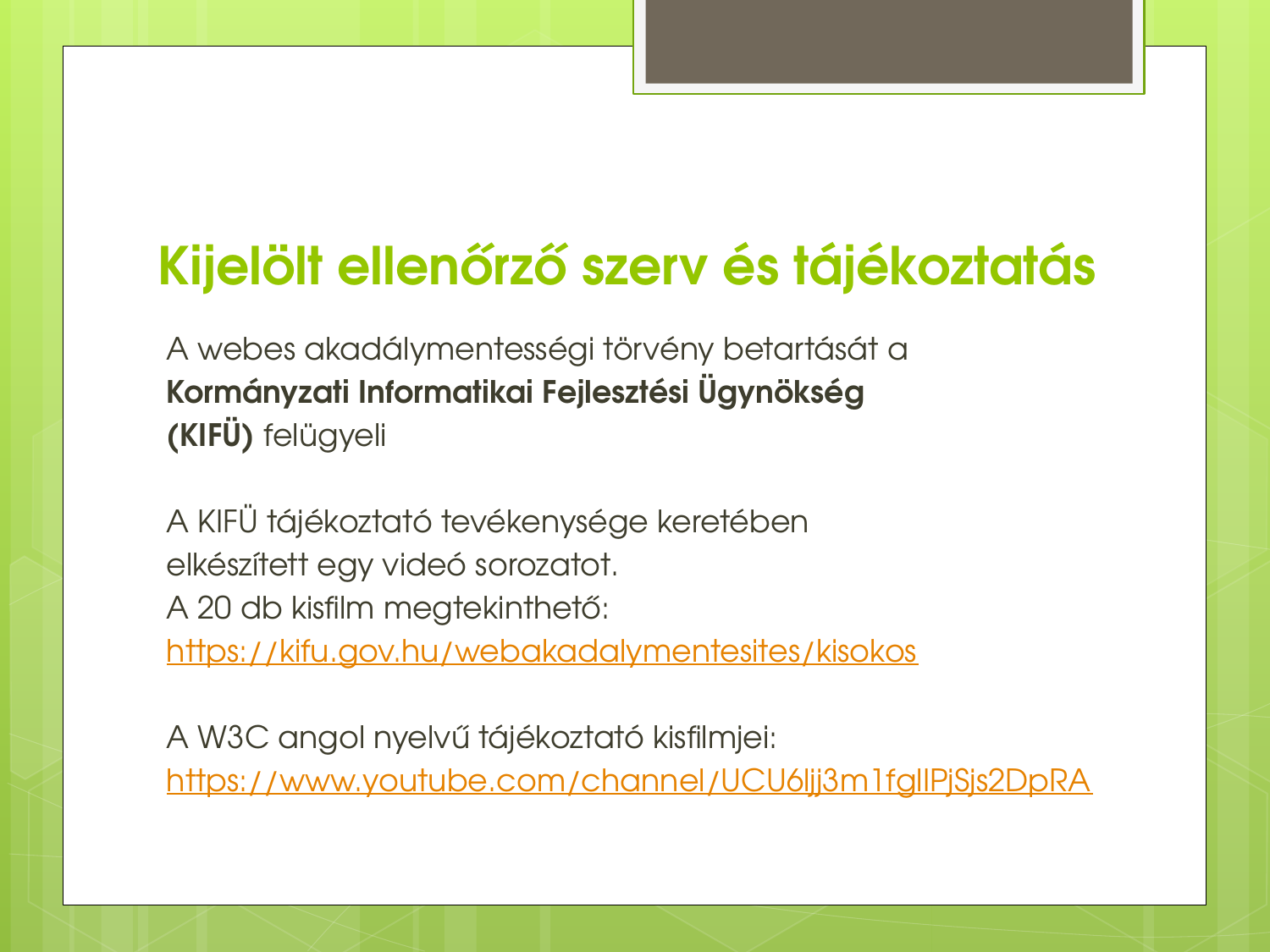

# Kijelölt ellenőrző szerv és tájékoztatás
A webes akadálymentességi törvény betartását a
Kormányzati Informatikai Fejlesztési Ügynökség
(KIFÜ) felügyeli

A KIFÜ tájékoztató tevékenysége keretében
elkészített egy videó sorozatot.
A 20 db kisfilm megtekinthető:
https://kifu.gov.hu/webakadalymentesites/kisokos

A W3C angol nyelvű tájékoztató kisfilmjei:
https://www.youtube.com/channel/UCU6ljj3m1fglIPjSjs2DpRA